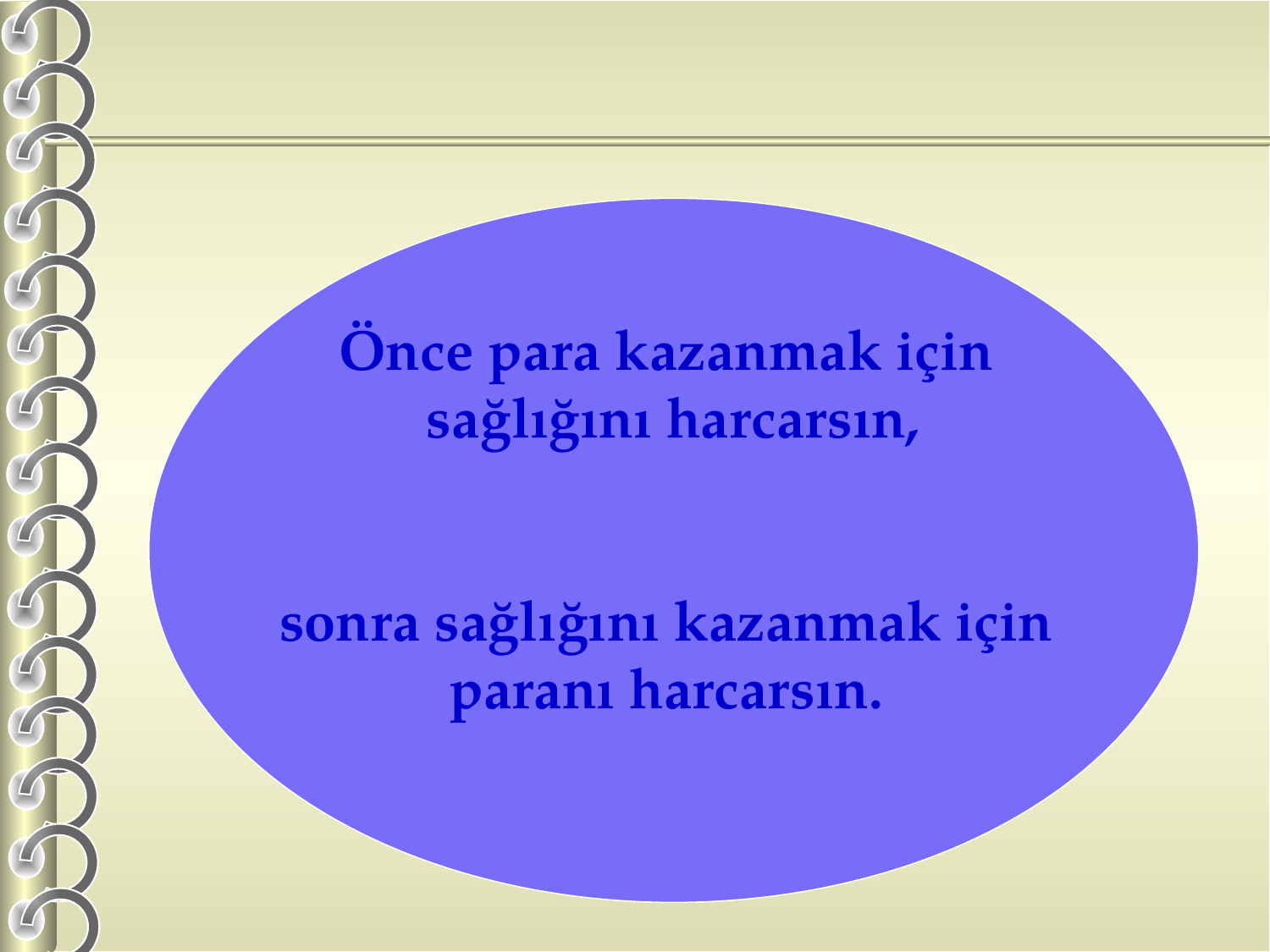

Önce para kazanmak için
sağlığını harcarsın,

sonra sağlığını kazanmak için
paranı harcarsın.